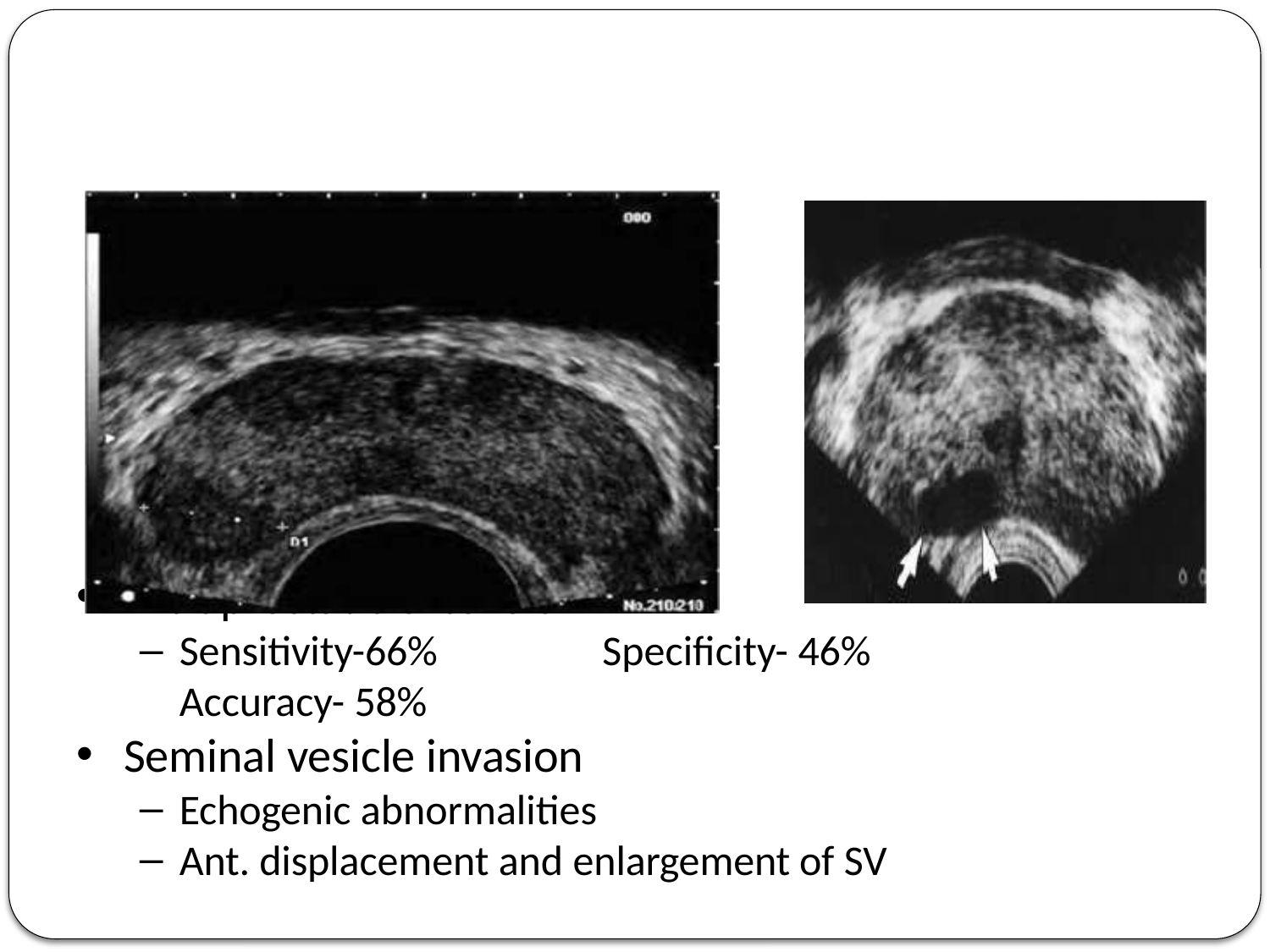

Extraprostatic extension
Sensitivity-66%	Specificity- 46%	Accuracy- 58%
Seminal vesicle invasion
Echogenic abnormalities
Ant. displacement and enlargement of SV